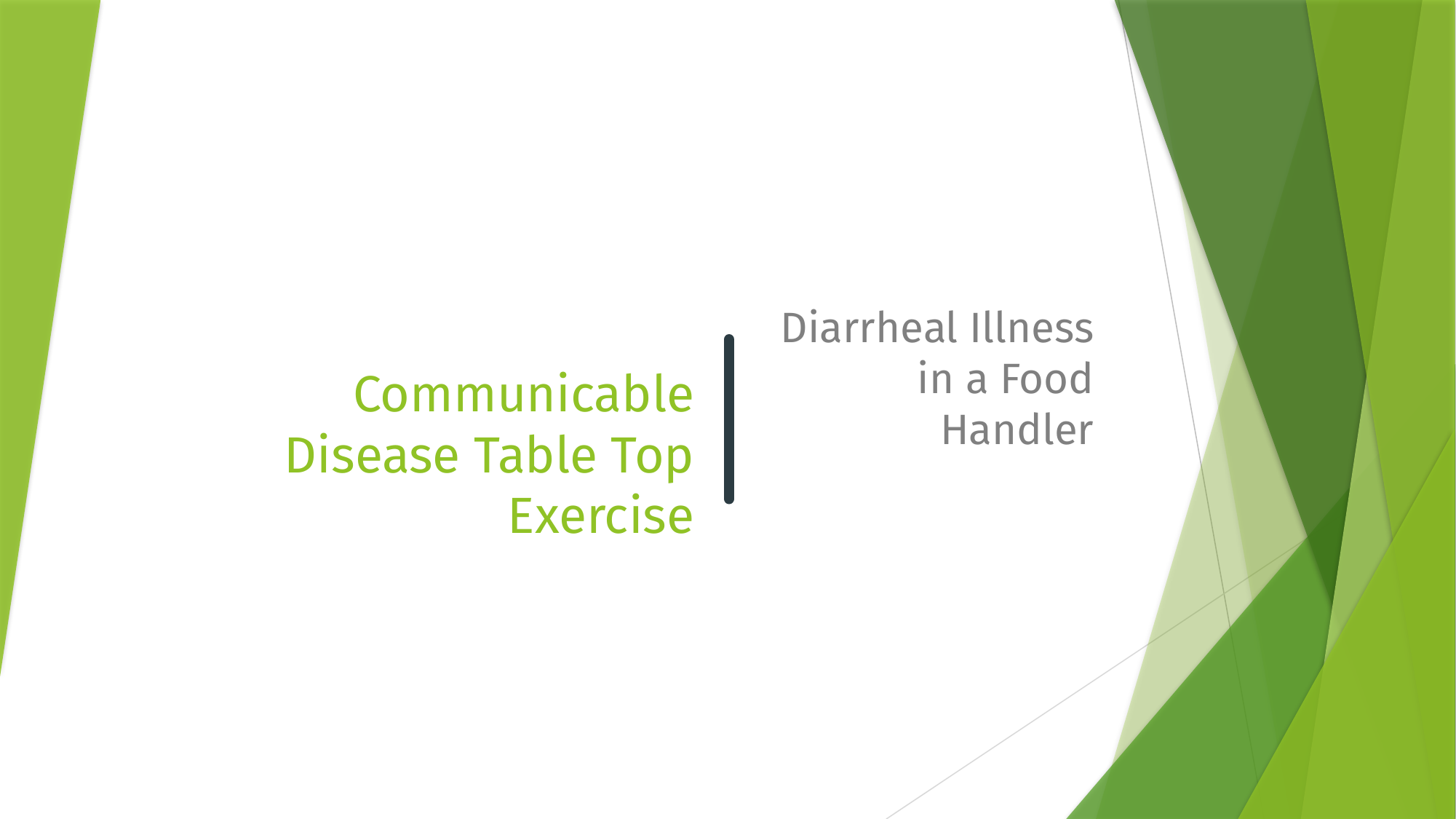

Diarrheal Illness in a Food Handler
# Communicable Disease Table Top Exercise